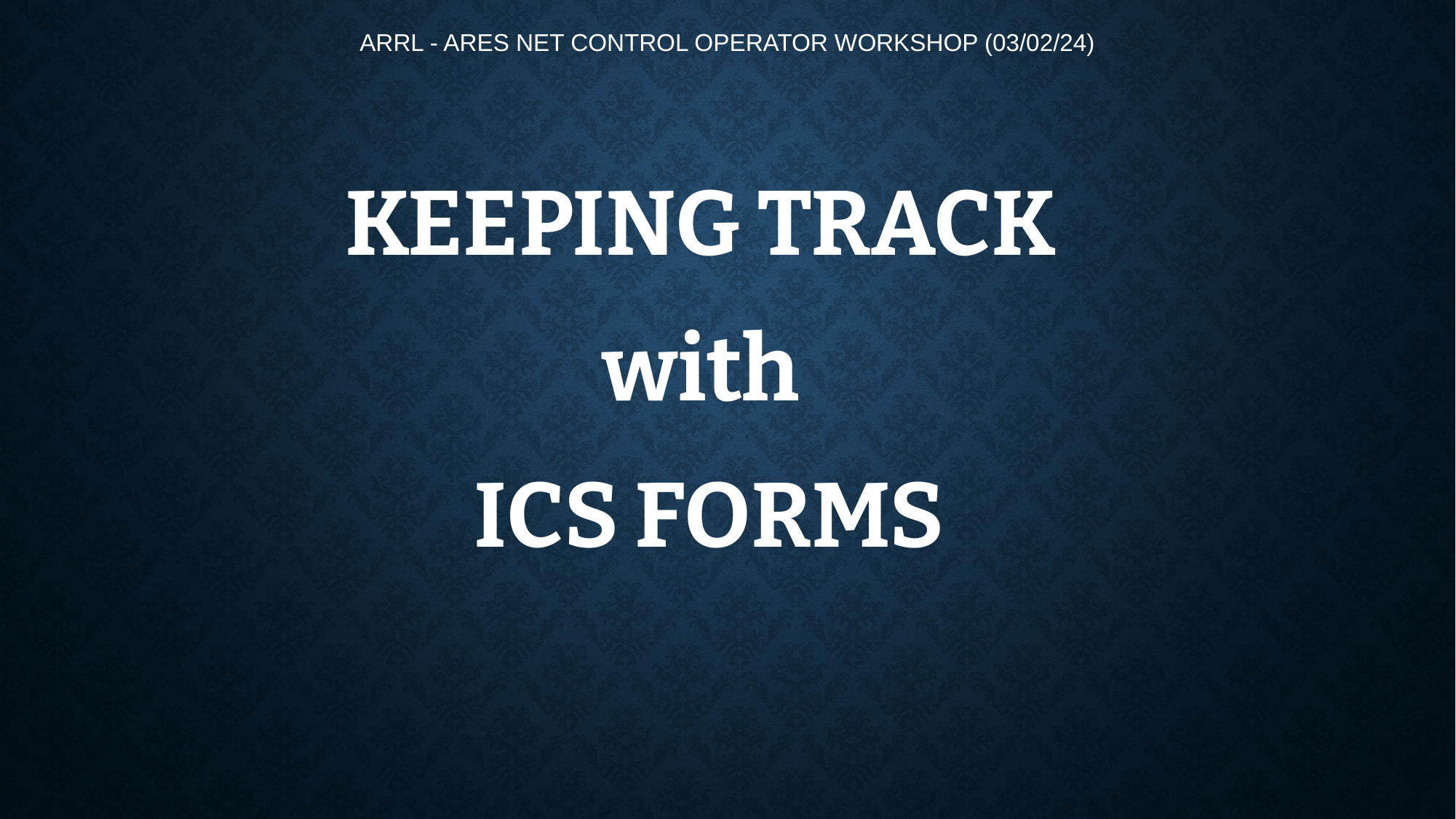

# ARRL - ARES Net Control Operator Workshop (03/02/24)

KEEPING TRACK
with
ICS FORMS